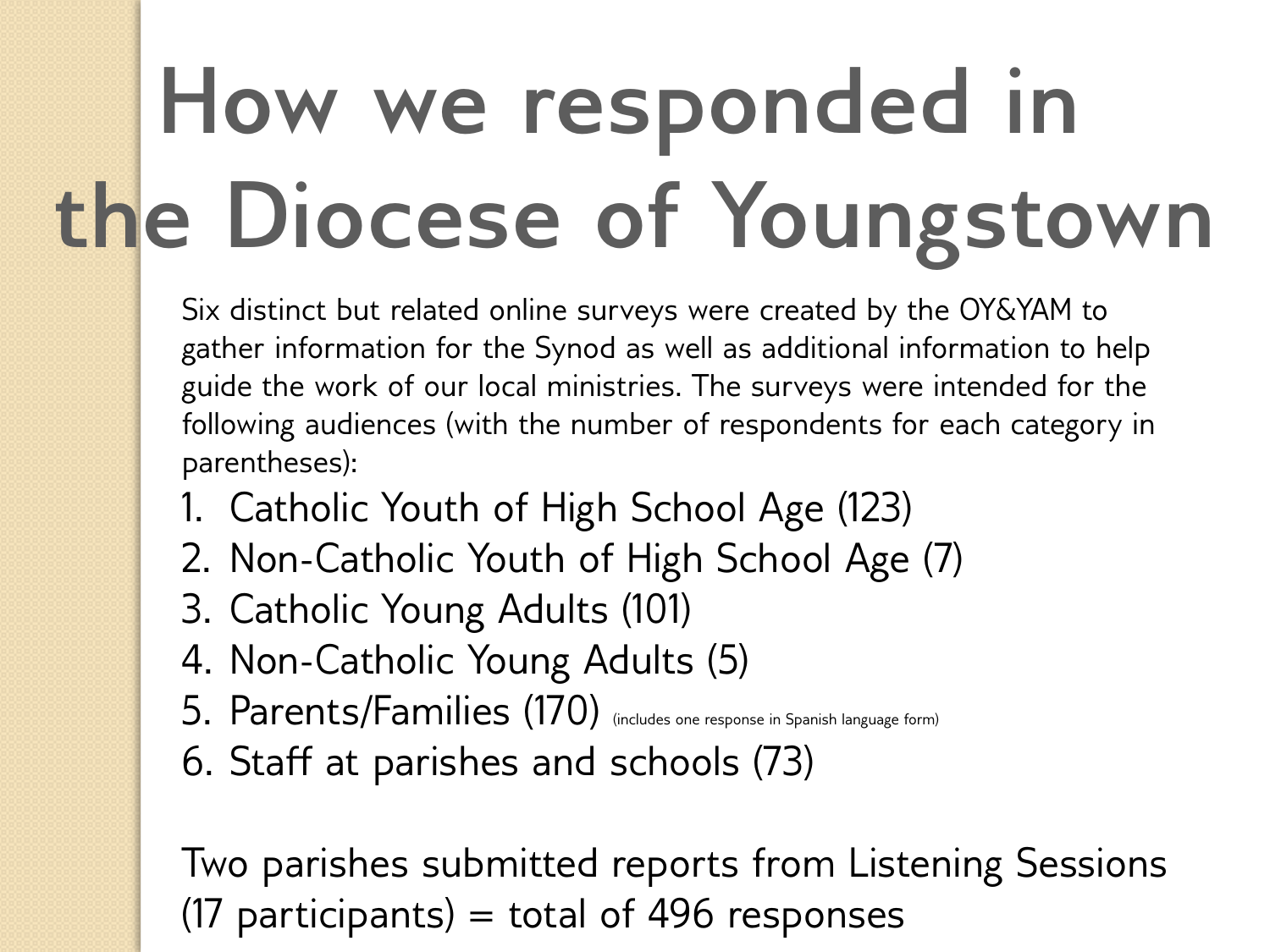

How we responded in
the Diocese of Youngstown
Six distinct but related online surveys were created by the OY&YAM to gather information for the Synod as well as additional information to help guide the work of our local ministries. The surveys were intended for the following audiences (with the number of respondents for each category in parentheses):
Catholic Youth of High School Age (123)
Non-Catholic Youth of High School Age (7)
Catholic Young Adults (101)
Non-Catholic Young Adults (5)
Parents/Families (170) (includes one response in Spanish language form)
Staff at parishes and schools (73)

Two parishes submitted reports from Listening Sessions (17 participants) = total of 496 responses